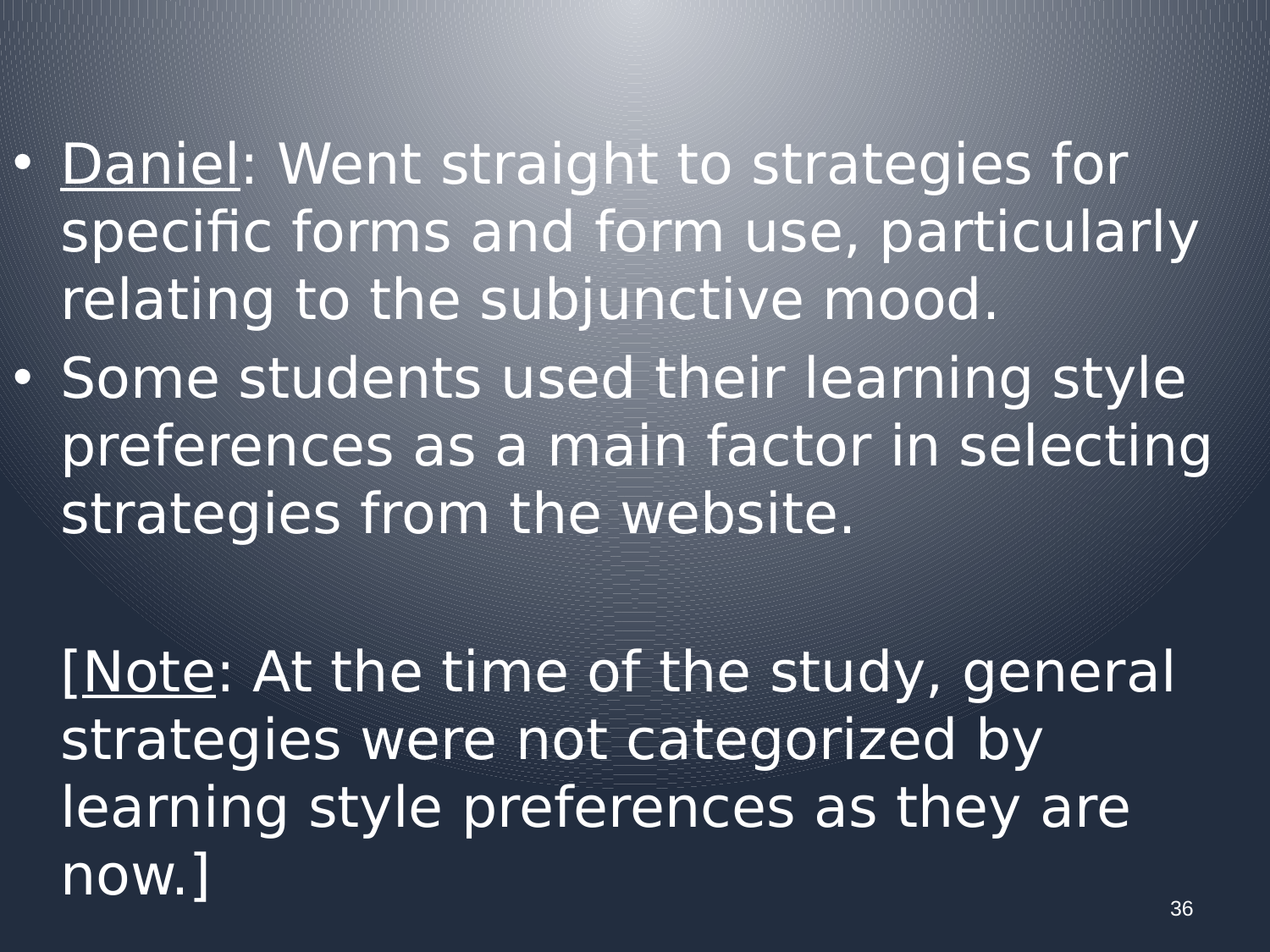

Daniel: Went straight to strategies for specific forms and form use, particularly relating to the subjunctive mood.
Some students used their learning style preferences as a main factor in selecting strategies from the website.

	[Note: At the time of the study, general strategies were not categorized by learning style preferences as they are now.]

36